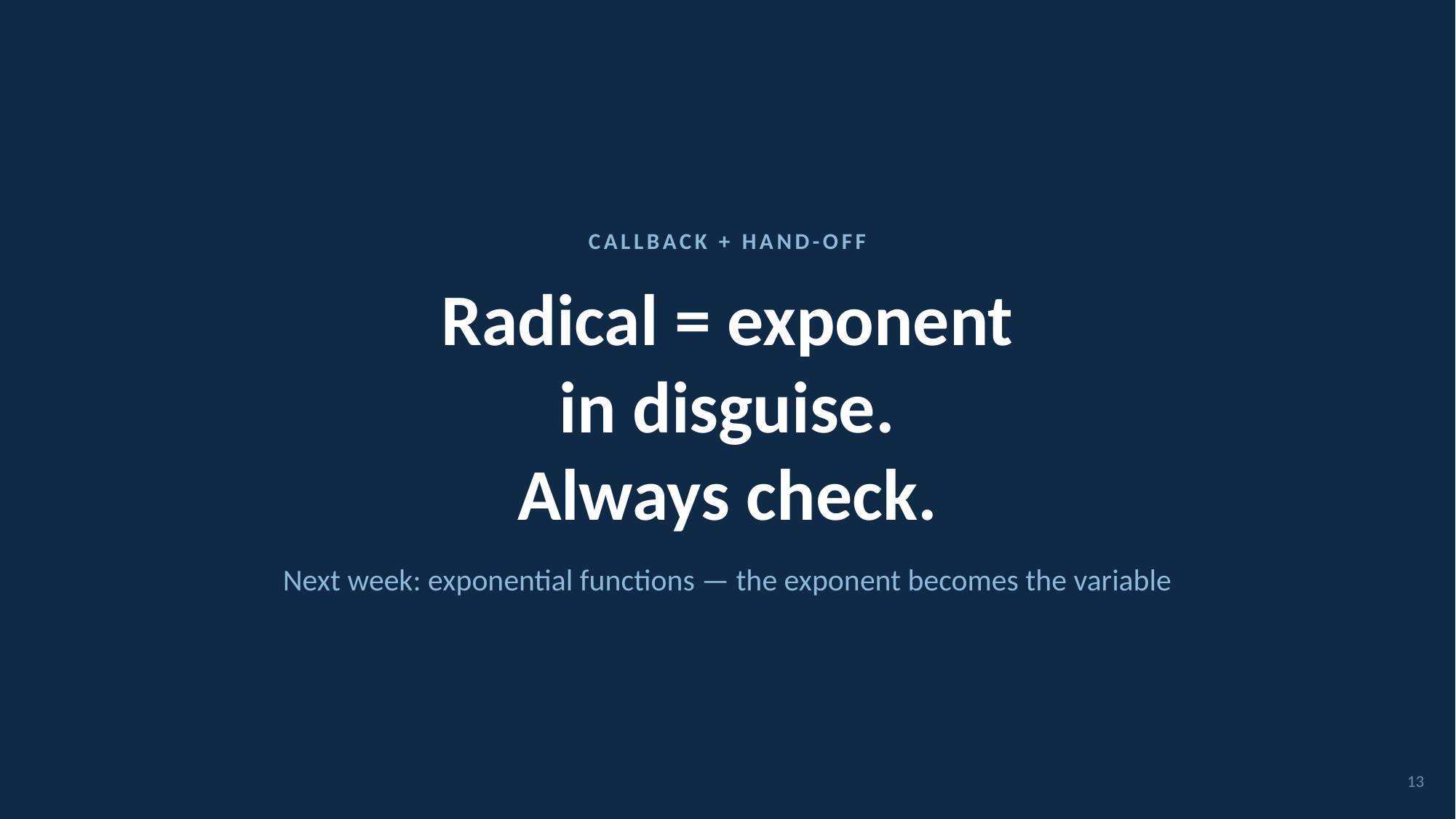

CALLBACK + HAND-OFF
Radical = exponent
in disguise.
Always check.
Next week: exponential functions — the exponent becomes the variable
13